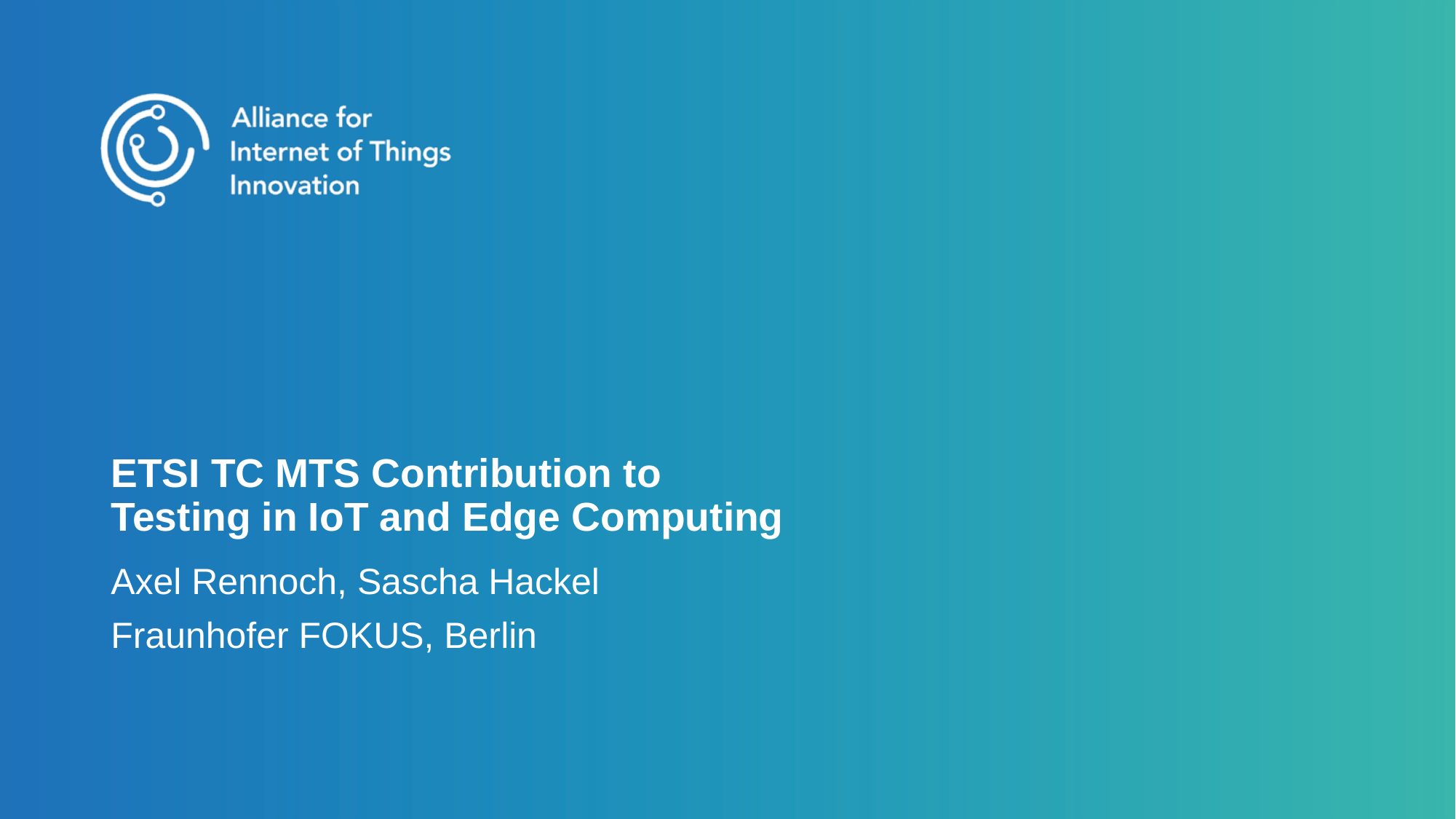

# ETSI TC MTS Contribution to Testing in IoT and Edge Computing
Axel Rennoch, Sascha Hackel
Fraunhofer FOKUS, Berlin